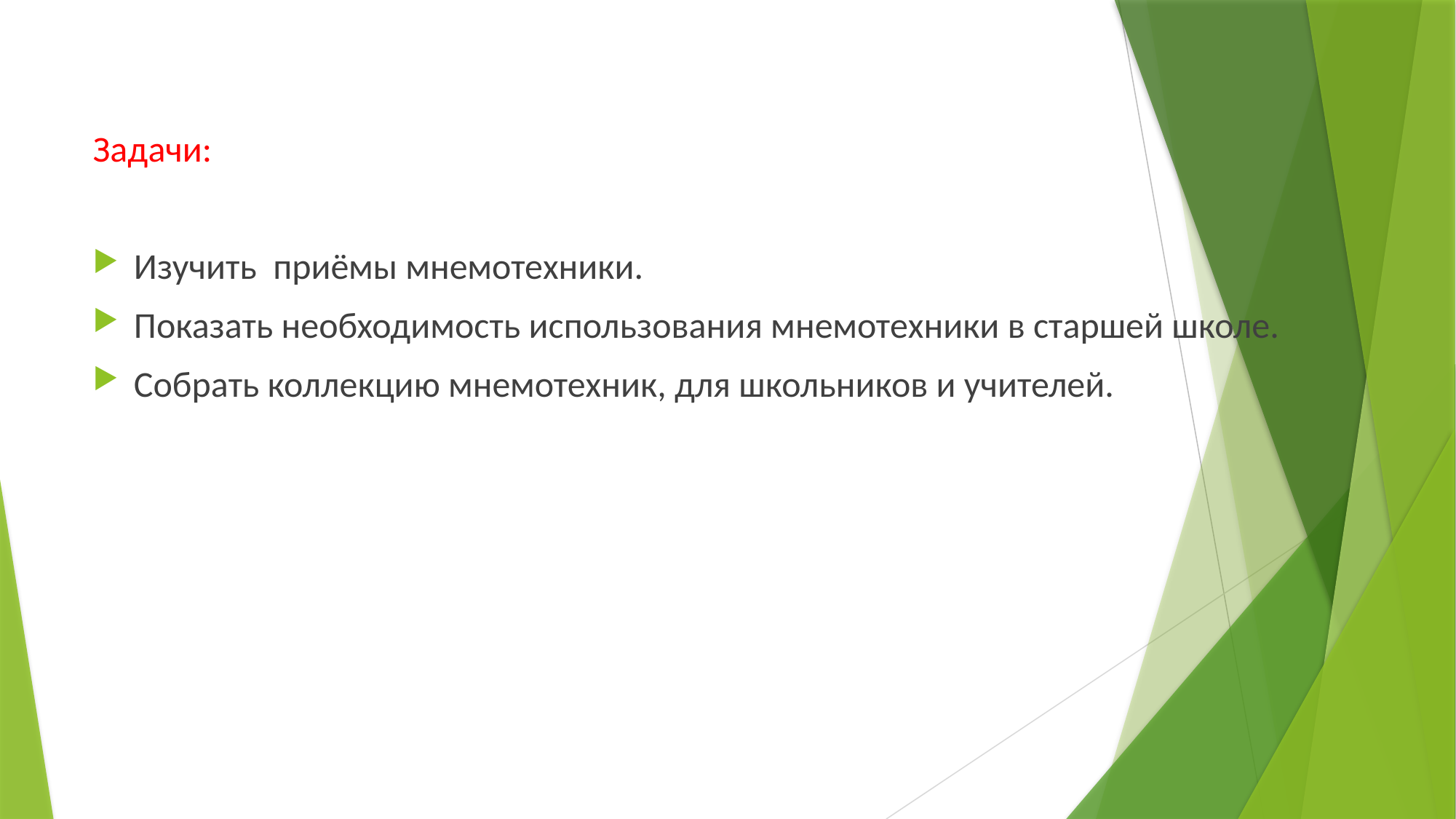

Задачи:

Изучить  приёмы мнемотехники.
Показать необходимость использования мнемотехники в старшей школе.
Собрать коллекцию мнемотехник, для школьников и учителей.